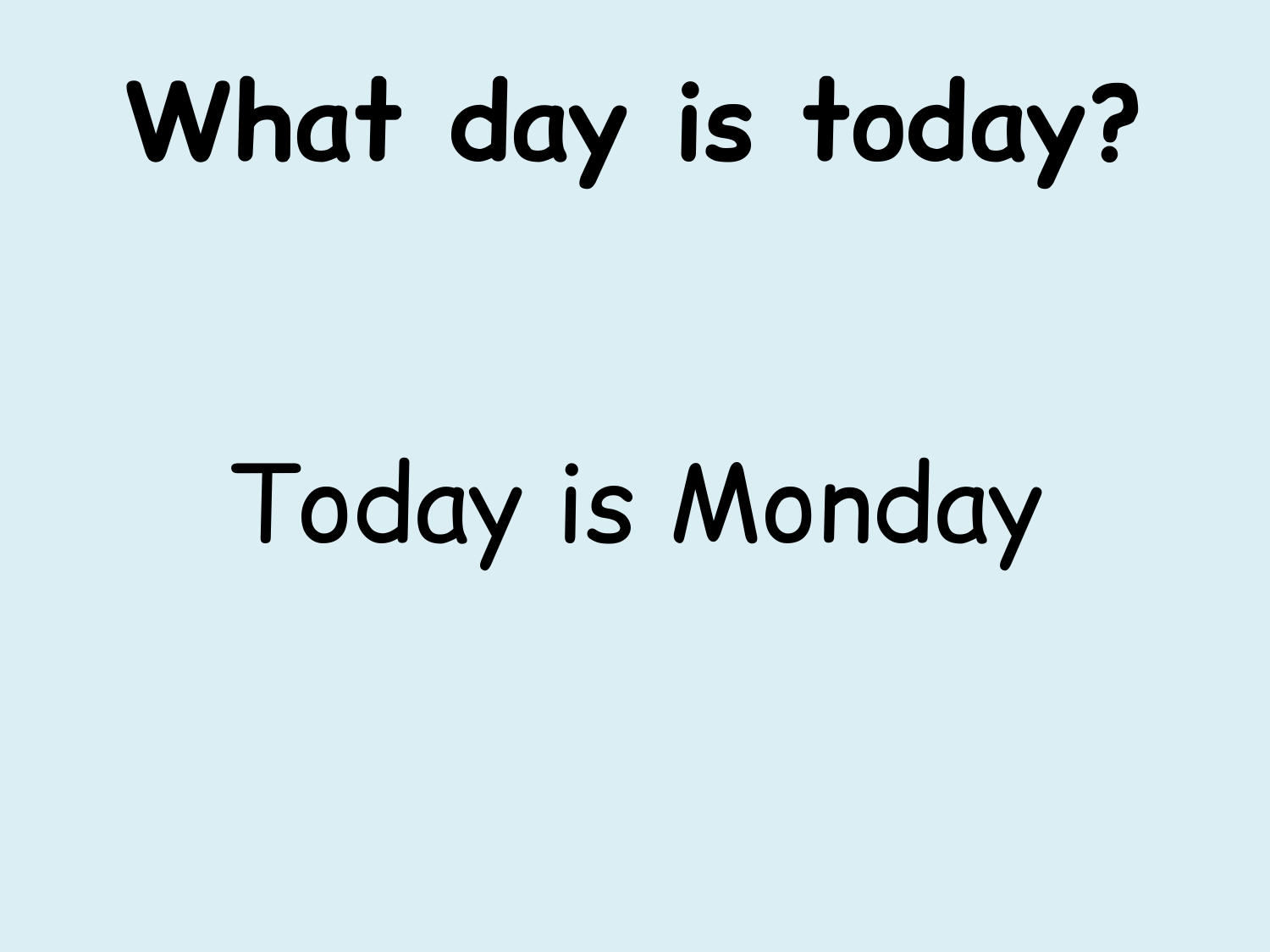

# What day is today?

Today is Monday